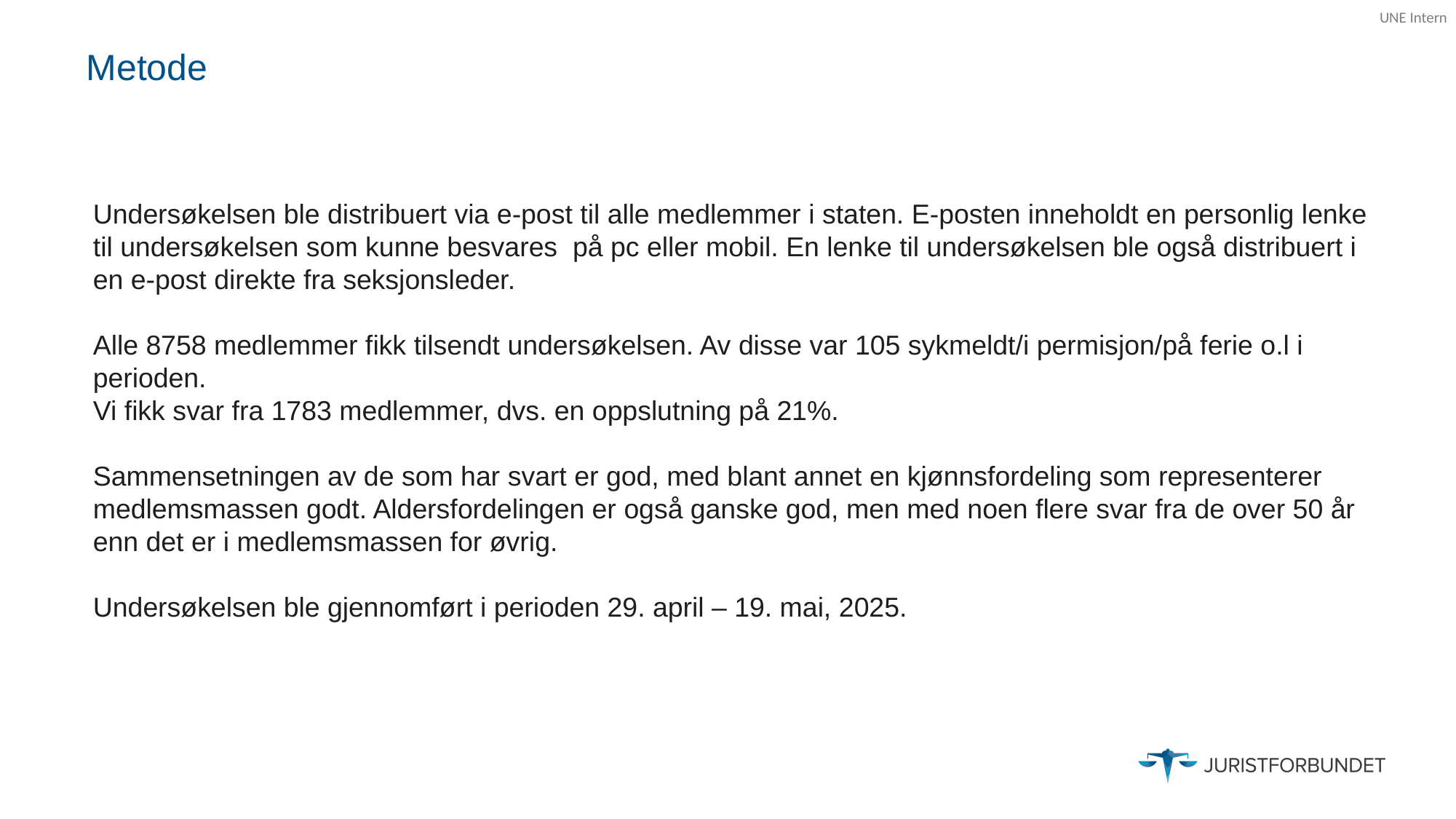

# Metode

Undersøkelsen ble distribuert via e-post til alle medlemmer i staten. E-posten inneholdt en personlig lenke til undersøkelsen som kunne besvares  på pc eller mobil. En lenke til undersøkelsen ble også distribuert i en e-post direkte fra seksjonsleder.

Alle 8758 medlemmer fikk tilsendt undersøkelsen. Av disse var 105 sykmeldt/i permisjon/på ferie o.l i perioden.
Vi fikk svar fra 1783 medlemmer, dvs. en oppslutning på 21%.

Sammensetningen av de som har svart er god, med blant annet en kjønnsfordeling som representerer medlemsmassen godt. Aldersfordelingen er også ganske god, men med noen flere svar fra de over 50 år enn det er i medlemsmassen for øvrig.

Undersøkelsen ble gjennomført i perioden 29. april – 19. mai, 2025.